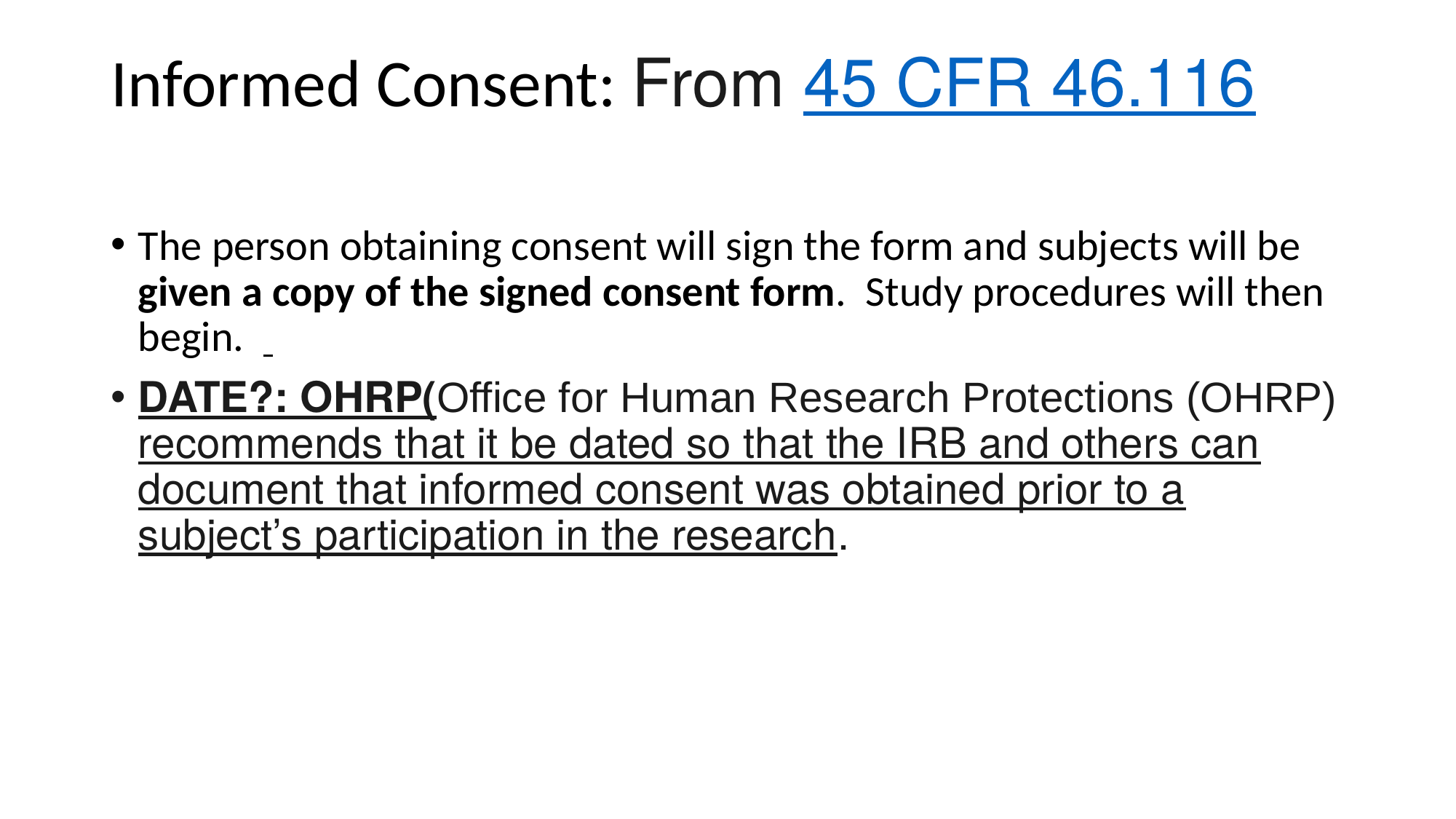

# Informed Consent: From 45 CFR 46.116
The person obtaining consent will sign the form and subjects will be given a copy of the signed consent form.  Study procedures will then begin.
DATE?: OHRP(Office for Human Research Protections (OHRP) recommends that it be dated so that the IRB and others can document that informed consent was obtained prior to a subject’s participation in the research.